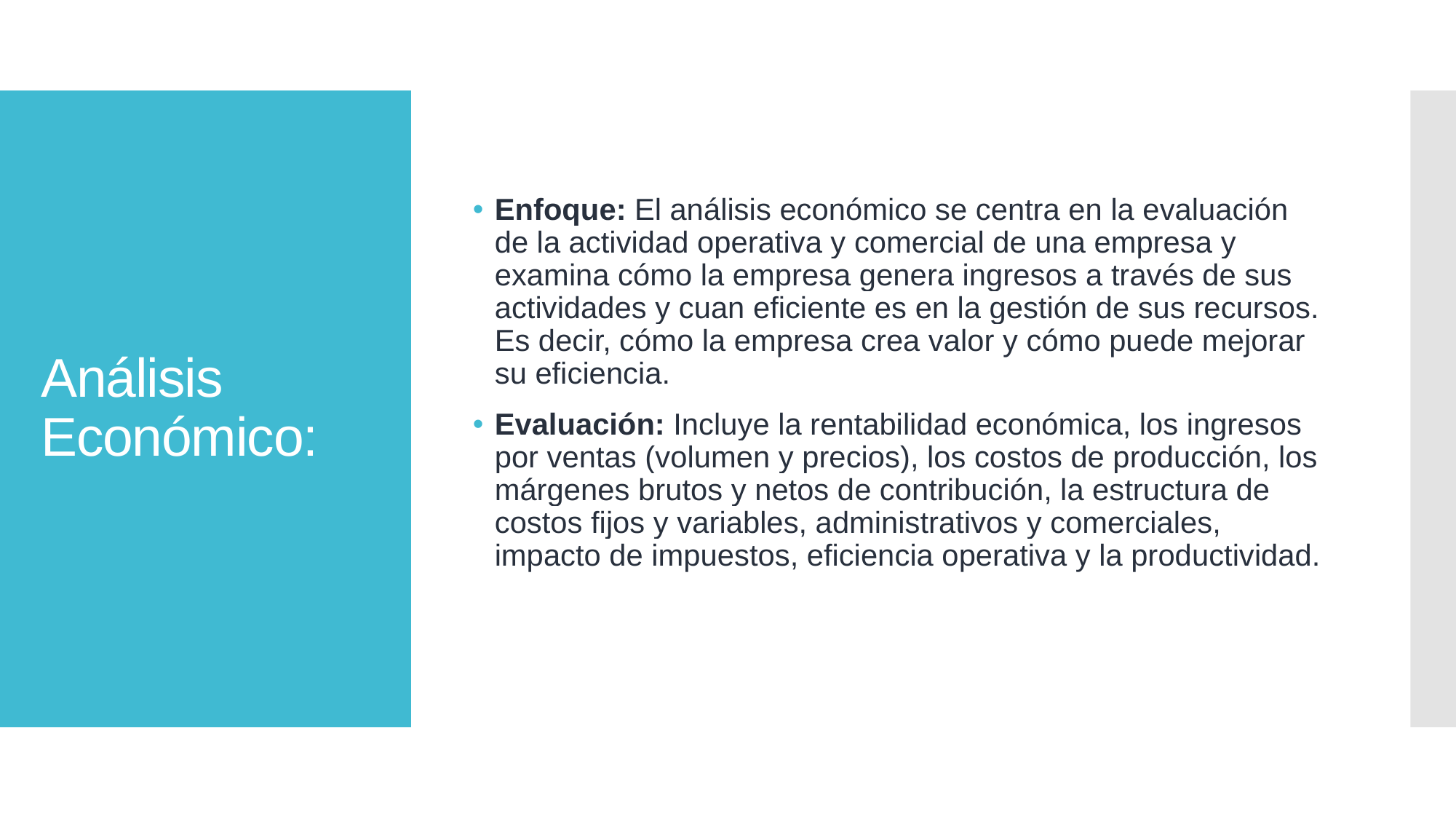

Enfoque: El análisis económico se centra en la evaluación de la actividad operativa y comercial de una empresa y examina cómo la empresa genera ingresos a través de sus actividades y cuan eficiente es en la gestión de sus recursos. Es decir, cómo la empresa crea valor y cómo puede mejorar su eficiencia.
Evaluación: Incluye la rentabilidad económica, los ingresos por ventas (volumen y precios), los costos de producción, los márgenes brutos y netos de contribución, la estructura de costos fijos y variables, administrativos y comerciales, impacto de impuestos, eficiencia operativa y la productividad.

# Análisis Económico: